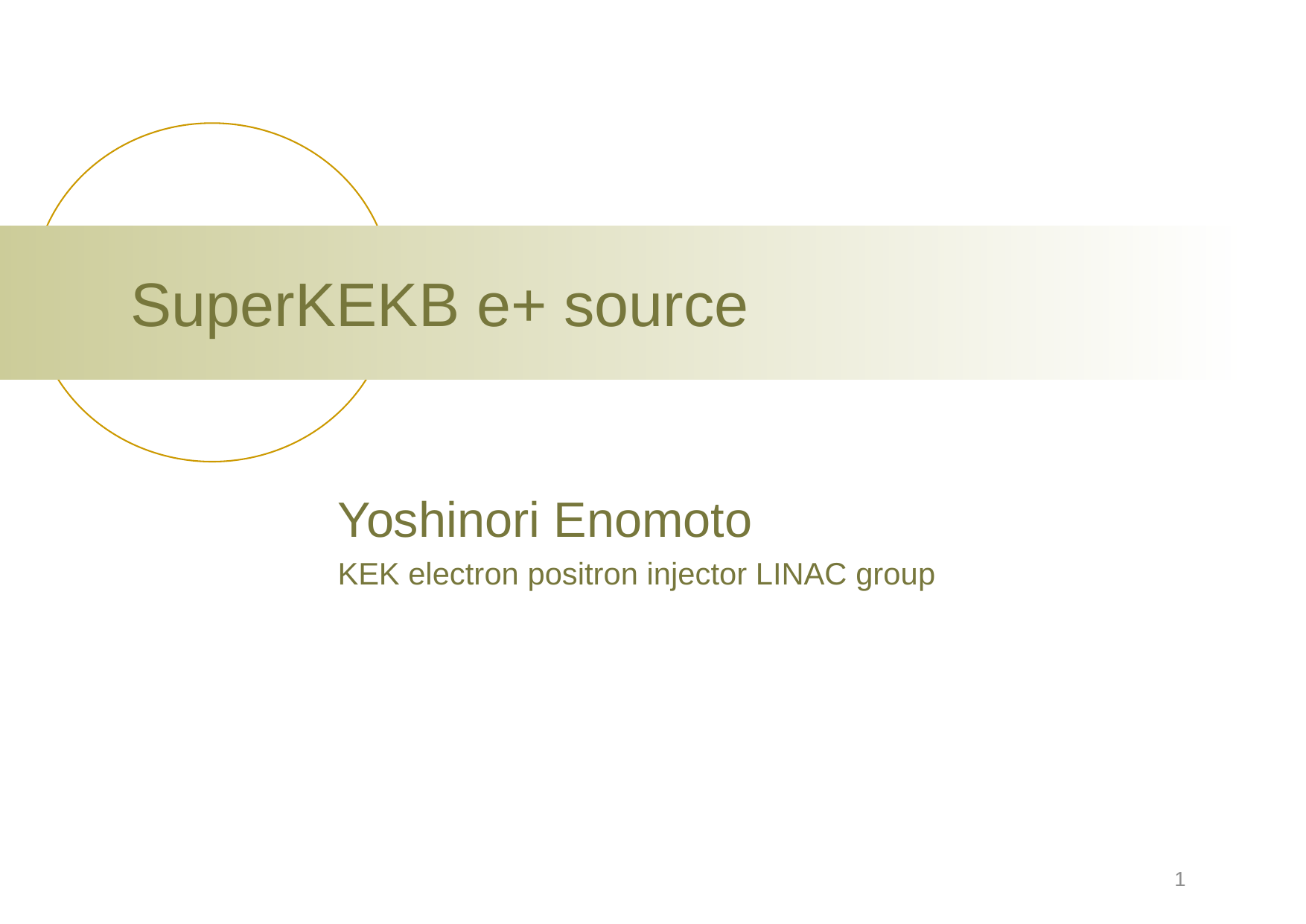

# SuperKEKB e+ source
Yoshinori Enomoto
KEK electron positron injector LINAC group
1